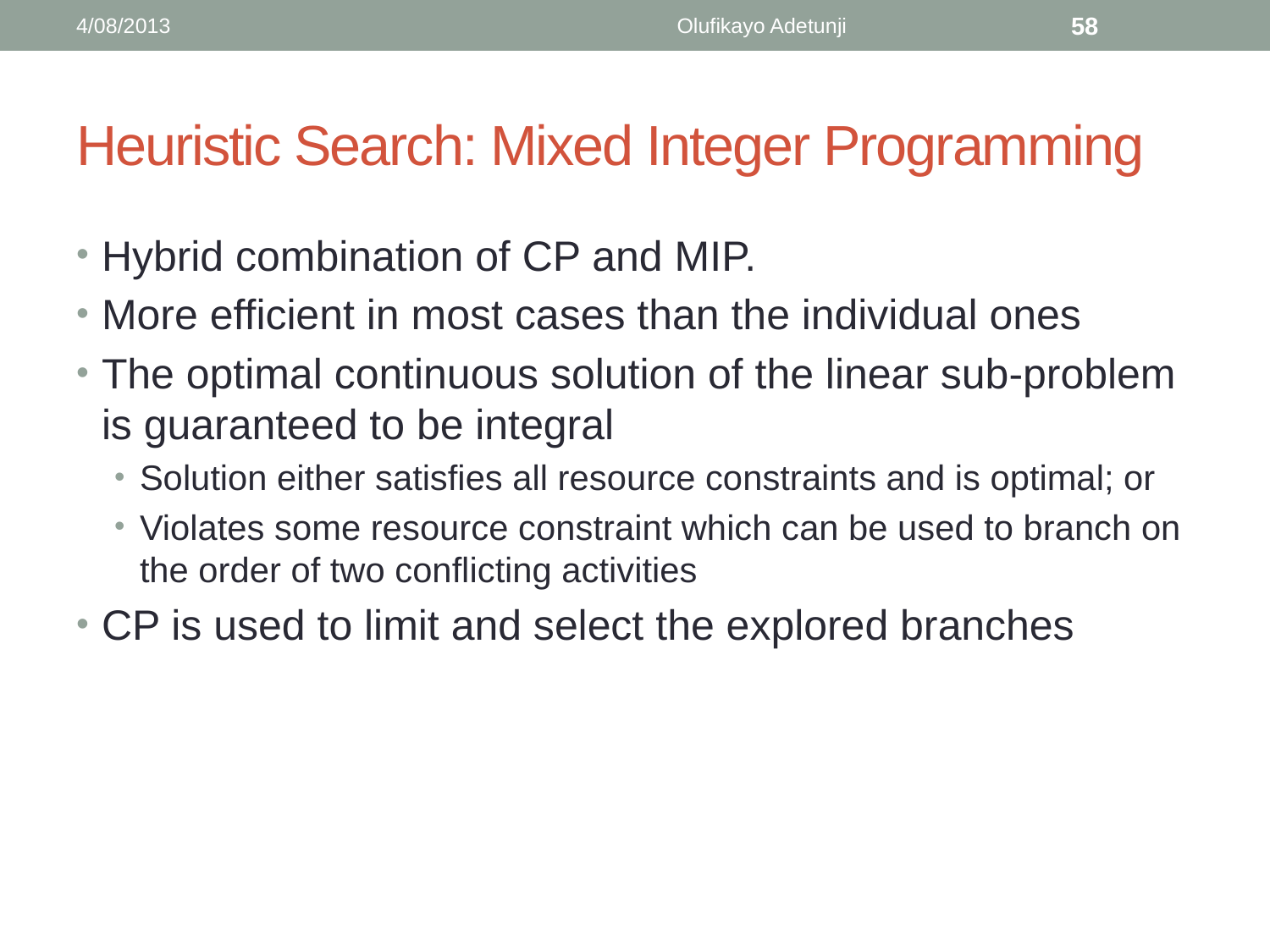

4/08/2013
Olufikayo Adetunji
58
# Heuristic Search: Mixed Integer Programming
Hybrid combination of CP and MIP.
More efficient in most cases than the individual ones
The optimal continuous solution of the linear sub-problem is guaranteed to be integral
Solution either satisfies all resource constraints and is optimal; or
Violates some resource constraint which can be used to branch on the order of two conflicting activities
CP is used to limit and select the explored branches